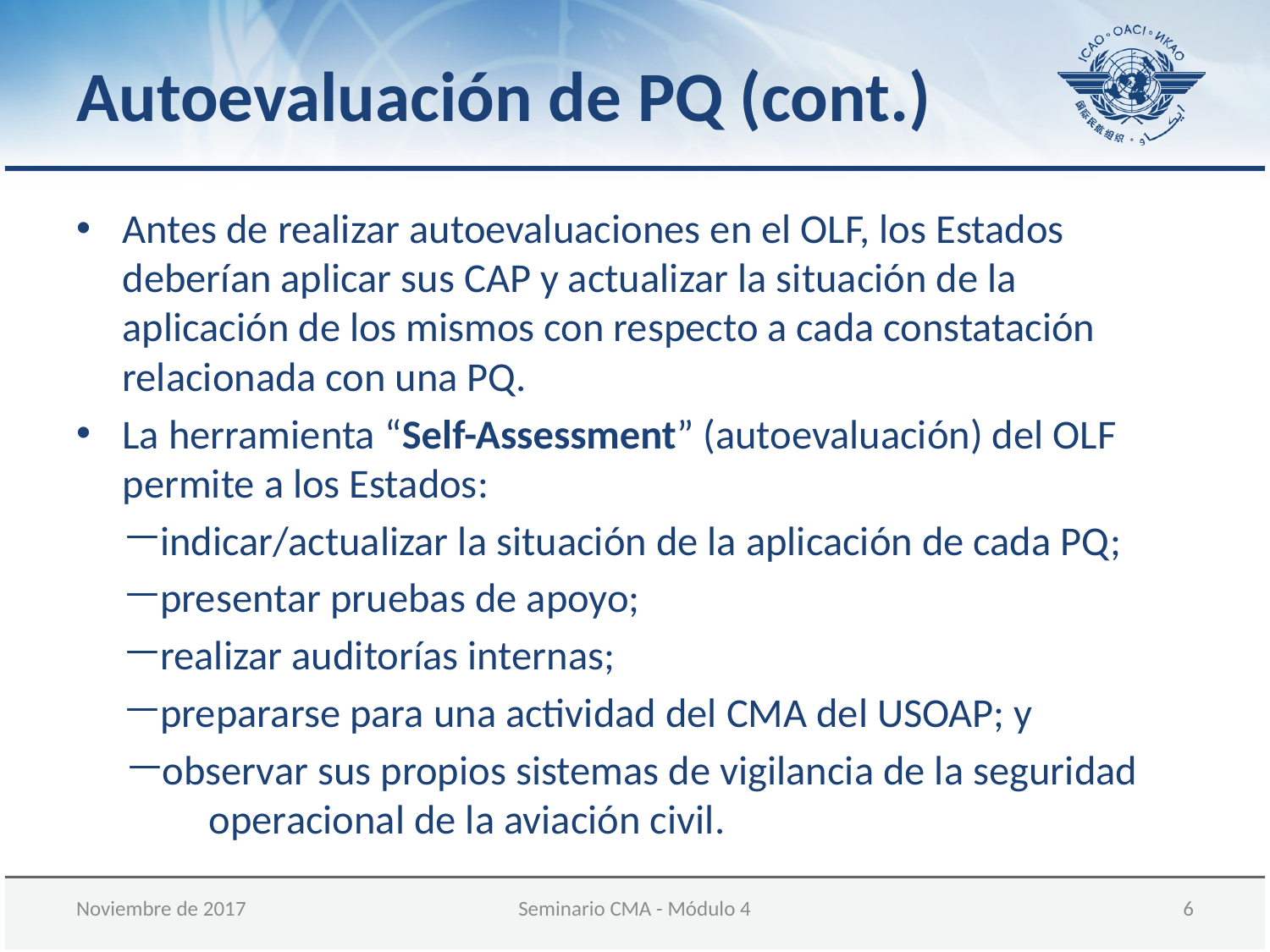

Autoevaluación de PQ (cont.)
Antes de realizar autoevaluaciones en el OLF, los Estados deberían aplicar sus CAP y actualizar la situación de la aplicación de los mismos con respecto a cada constatación relacionada con una PQ.
La herramienta “Self-Assessment” (autoevaluación) del OLF permite a los Estados:
indicar/actualizar la situación de la aplicación de cada PQ;
presentar pruebas de apoyo;
realizar auditorías internas;
prepararse para una actividad del CMA del USOAP; y
observar sus propios sistemas de vigilancia de la seguridad 	operacional de la aviación civil.

Noviembre de 2017
Seminario CMA - Módulo 4
6